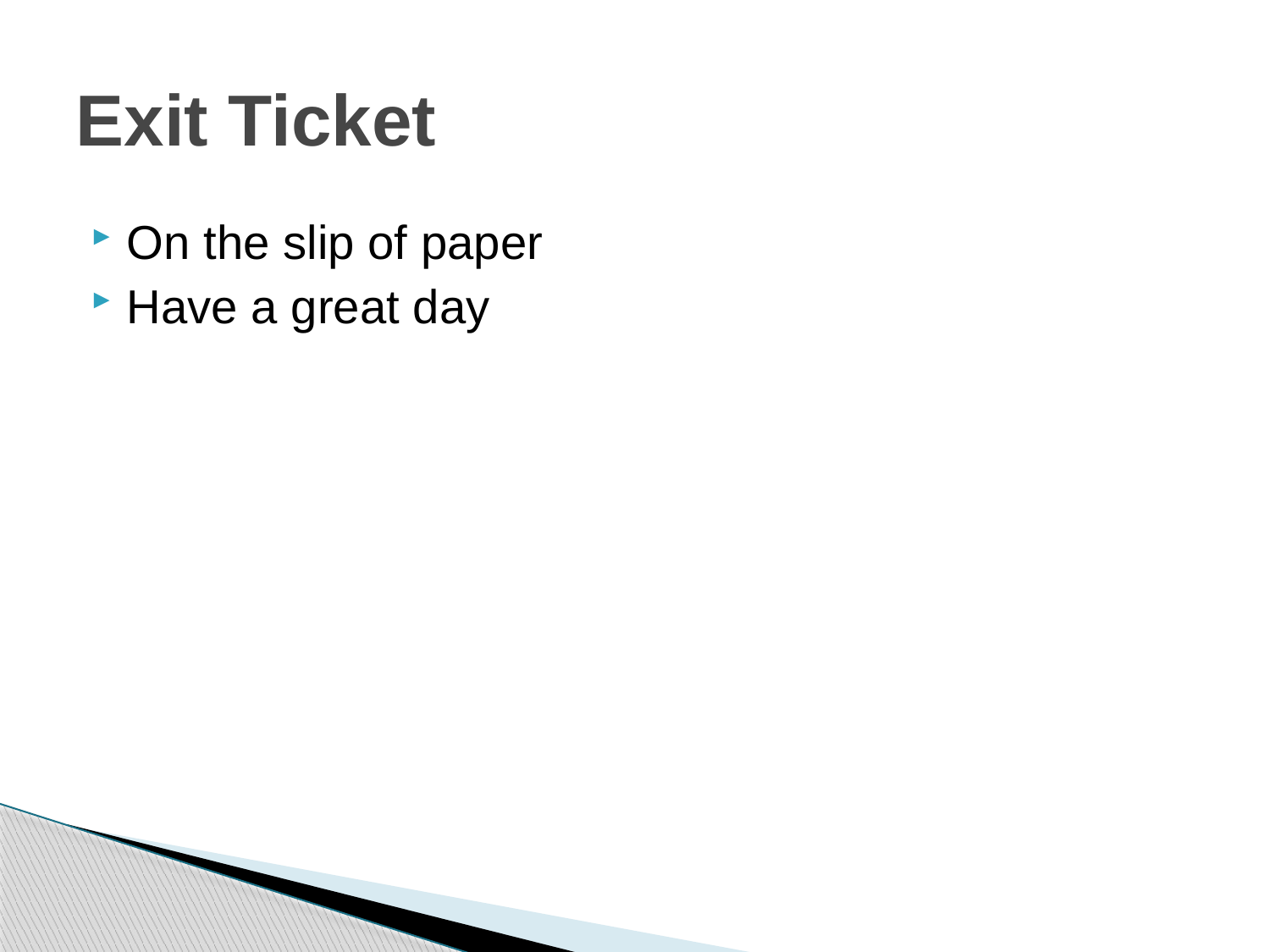

# Exit Ticket
On the slip of paper
Have a great day